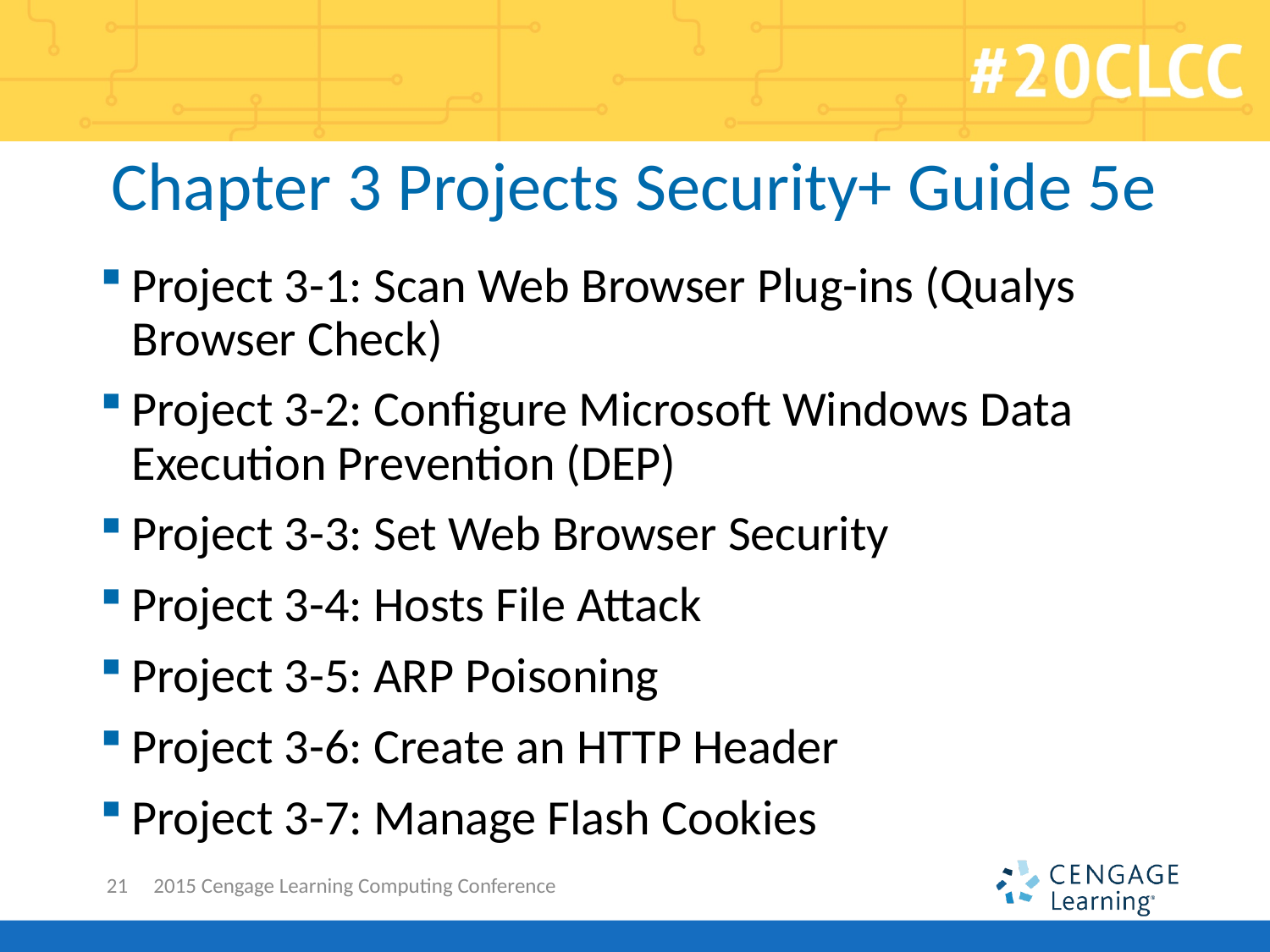

# Chapter 3 Projects Security+ Guide 5e
Project 3-1: Scan Web Browser Plug-ins (Qualys Browser Check)
Project 3-2: Configure Microsoft Windows Data Execution Prevention (DEP)
Project 3-3: Set Web Browser Security
Project 3-4: Hosts File Attack
Project 3-5: ARP Poisoning
Project 3-6: Create an HTTP Header
Project 3-7: Manage Flash Cookies
21
2015 Cengage Learning Computing Conference